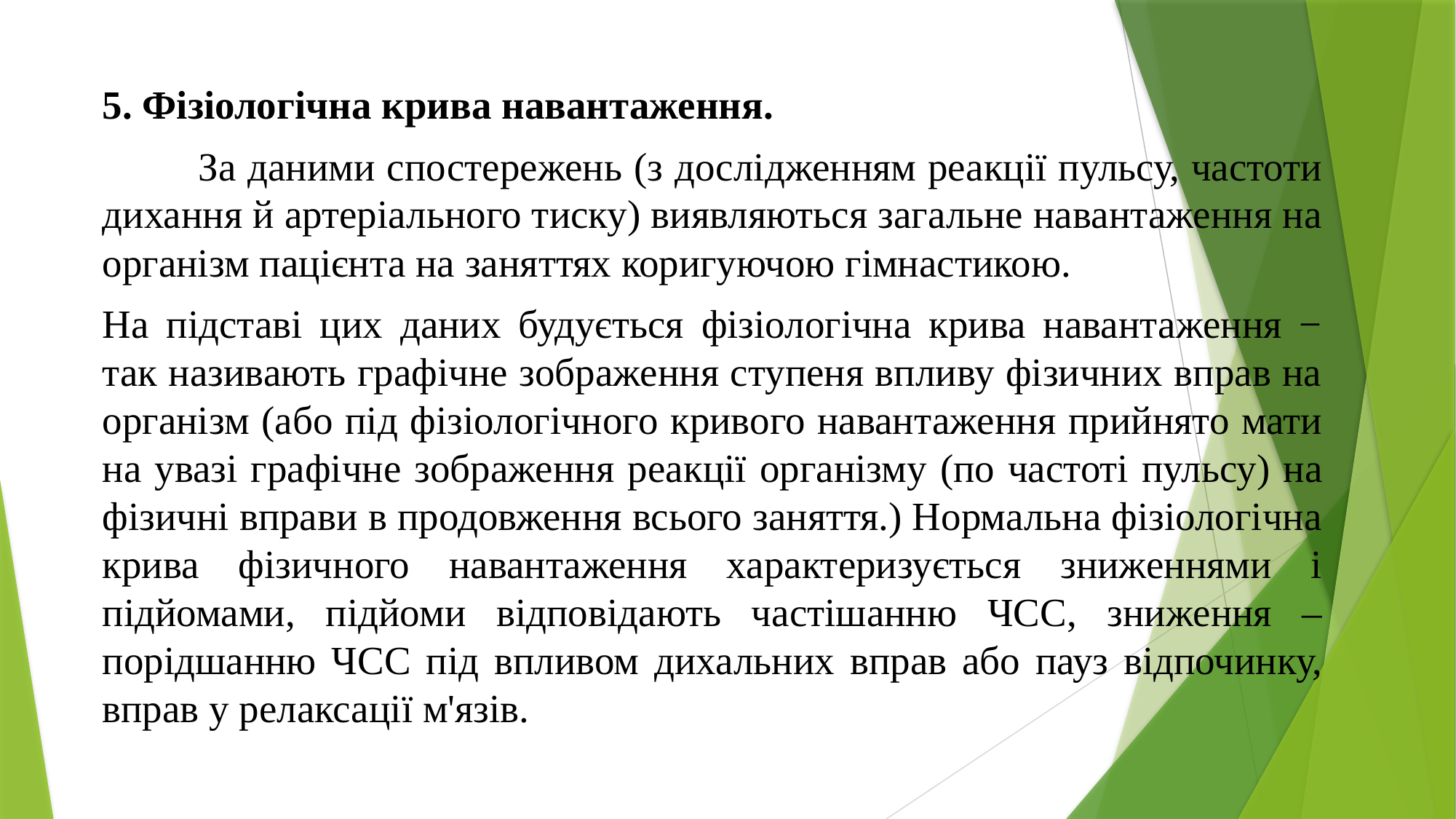

5. Фізіологічна крива навантаження.
	За даними спостережень (з дослідженням реакції пульсу, частоти дихання й артеріального тиску) виявляються загальне навантаження на організм пацієнта на заняттях коригуючою гімнастикою.
На підставі цих даних будується фізіологічна крива навантаження − так називають графічне зображення ступеня впливу фізичних вправ на організм (або під фізіологічного кривого навантаження прийнято мати на увазі графічне зображення реакції організму (по частоті пульсу) на фізичні вправи в продовження всього заняття.) Нормальна фізіологічна крива фізичного навантаження характеризується зниженнями і підйомами, підйоми відповідають частішанню ЧСС, зниження – порідшанню ЧСС під впливом дихальних вправ або пауз відпочинку, вправ у релаксації м'язів.